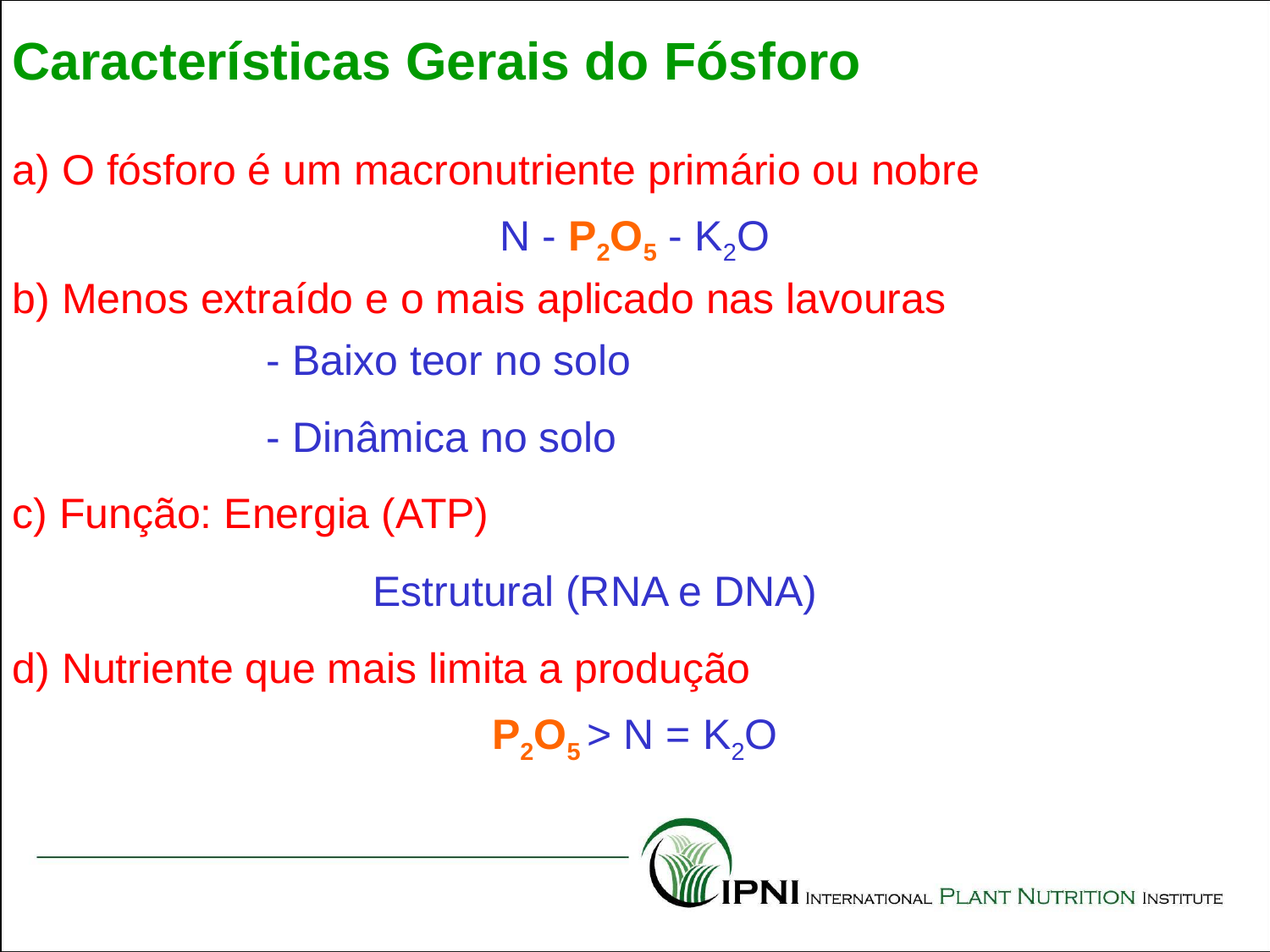

Características Gerais do Fósforo

a) O fósforo é um macronutriente primário ou nobre
N - P2O5 - K2O
b) Menos extraído e o mais aplicado nas lavouras
		- Baixo teor no solo
		- Dinâmica no solo
c) Função: Energia (ATP)
		         Estrutural (RNA e DNA)
d) Nutriente que mais limita a produção
P2O5 > N = K2O